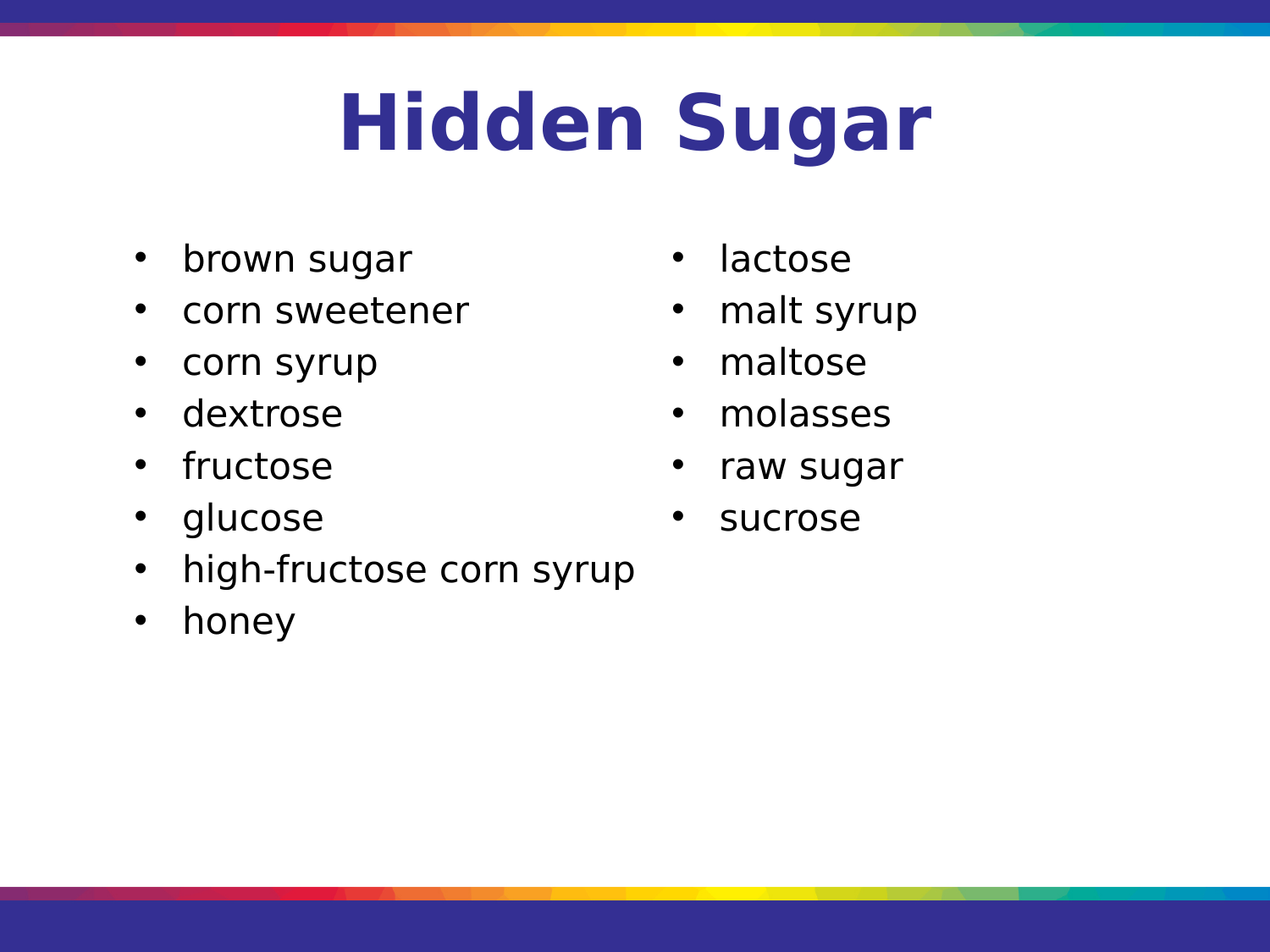

# Hidden Sugar
brown sugar
corn sweetener
corn syrup
dextrose
fructose
glucose
high-fructose corn syrup
honey
lactose
malt syrup
maltose
molasses
raw sugar
sucrose